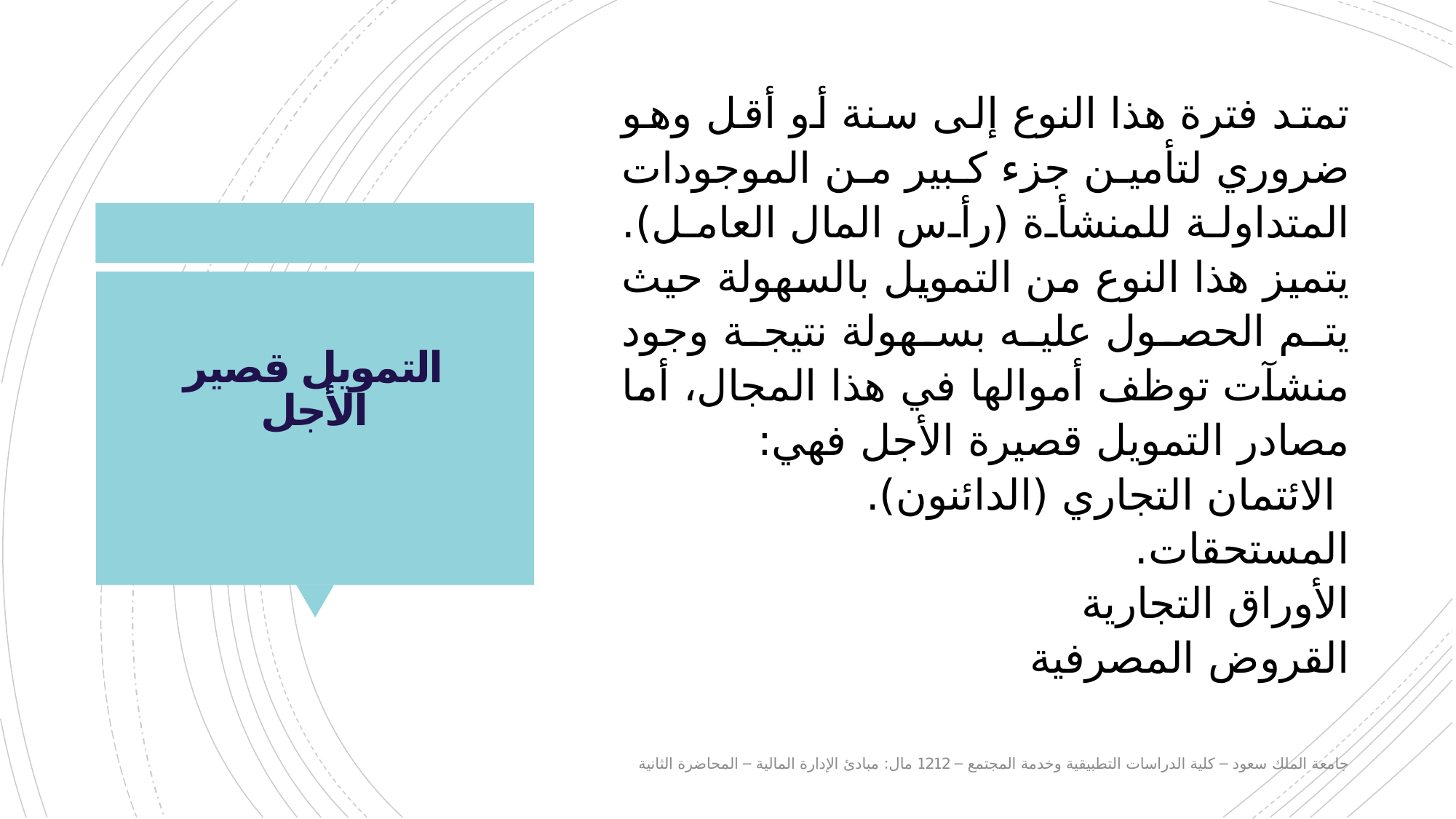

تمتد فترة هذا النوع إلى سنة أو أقل وهو ضروري لتأمين جزء كبير من الموجودات المتداولة للمنشأة (رأس المال العامل). يتميز هذا النوع من التمويل بالسهولة حيث يتم الحصول عليه بسهولة نتيجة وجود منشآت توظف أموالها في هذا المجال، أما مصادر التمويل قصيرة الأجل فهي:
 الائتمان التجاري (الدائنون).
المستحقات.
الأوراق التجارية
القروض المصرفية

# التمويل قصير الأجل
جامعة الملك سعود – كلية الدراسات التطبيقية وخدمة المجتمع – 1212 مال: مبادئ الإدارة المالية – المحاضرة الثانية